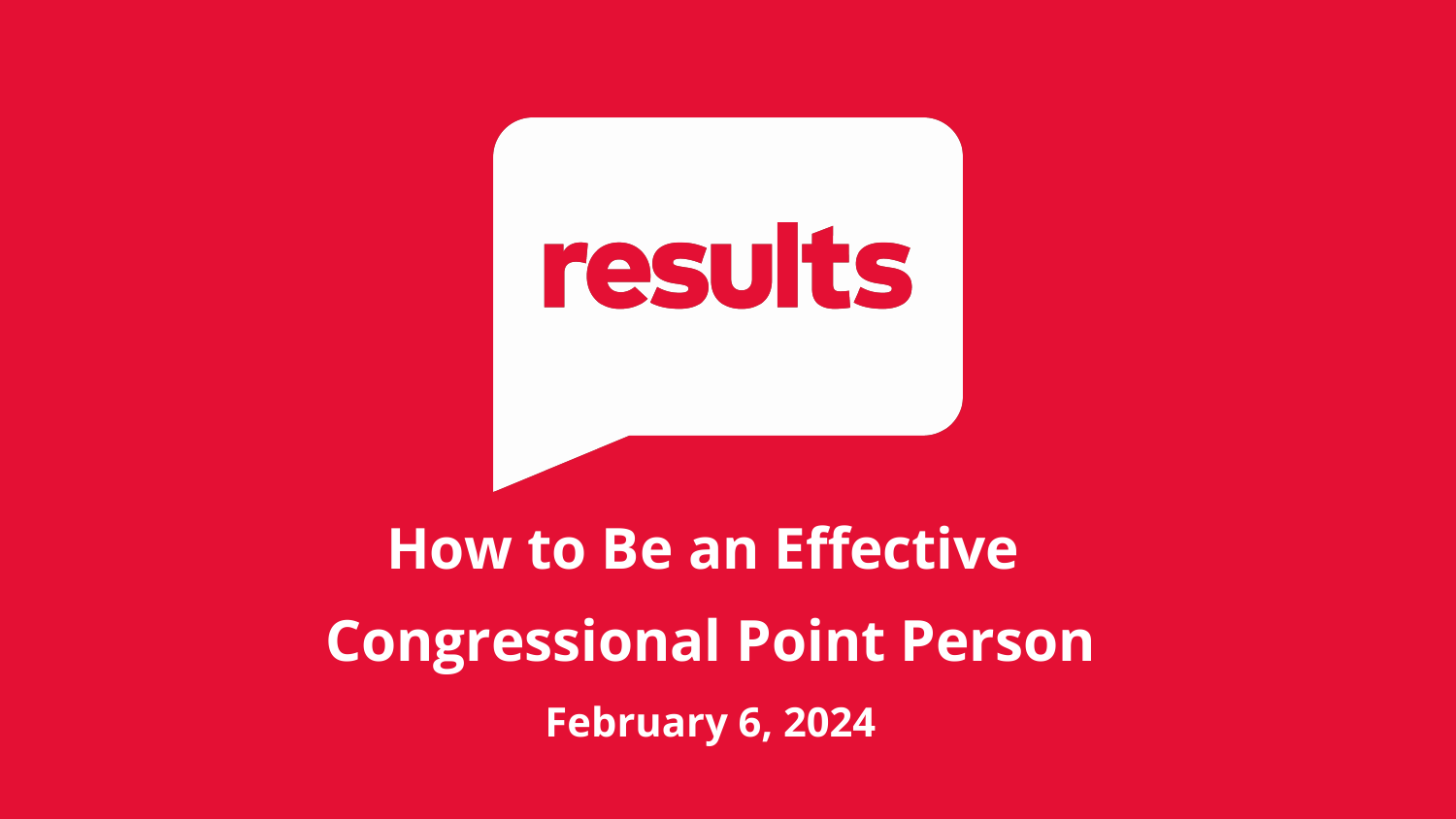

How to Be an Effective
Congressional Point Person
February 6, 2024